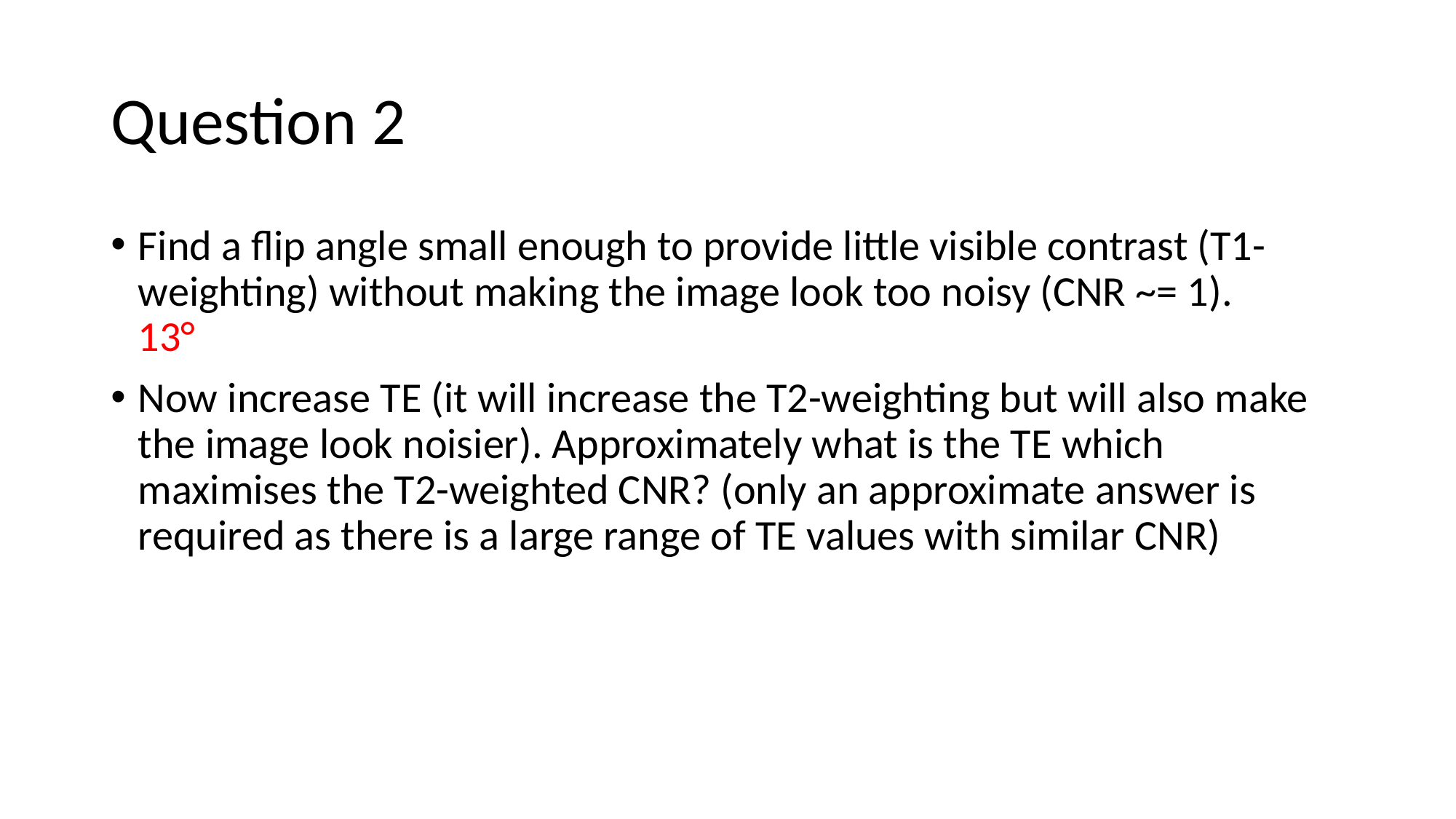

# Question 2
Find a flip angle small enough to provide little visible contrast (T1-weighting) without making the image look too noisy (CNR ~= 1).
13°
Now increase TE (it will increase the T2-weighting but will also make the image look noisier). Approximately what is the TE which maximises the T2-weighted CNR? (only an approximate answer is required as there is a large range of TE values with similar CNR)